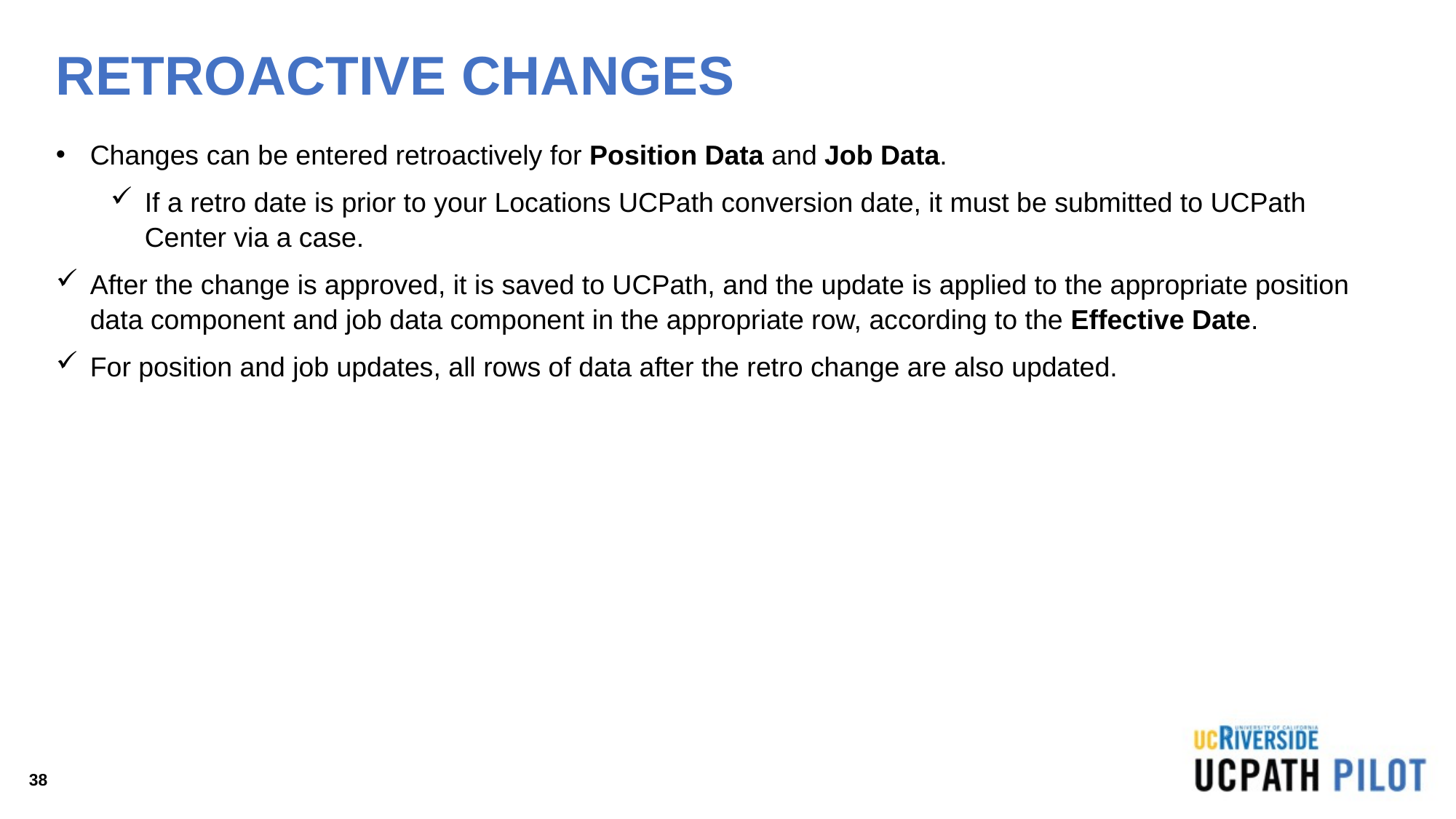

# RETROACTIVE CHANGES
Changes can be entered retroactively for Position Data and Job Data.
If a retro date is prior to your Locations UCPath conversion date, it must be submitted to UCPath Center via a case.
After the change is approved, it is saved to UCPath, and the update is applied to the appropriate position data component and job data component in the appropriate row, according to the Effective Date.
For position and job updates, all rows of data after the retro change are also updated.

38